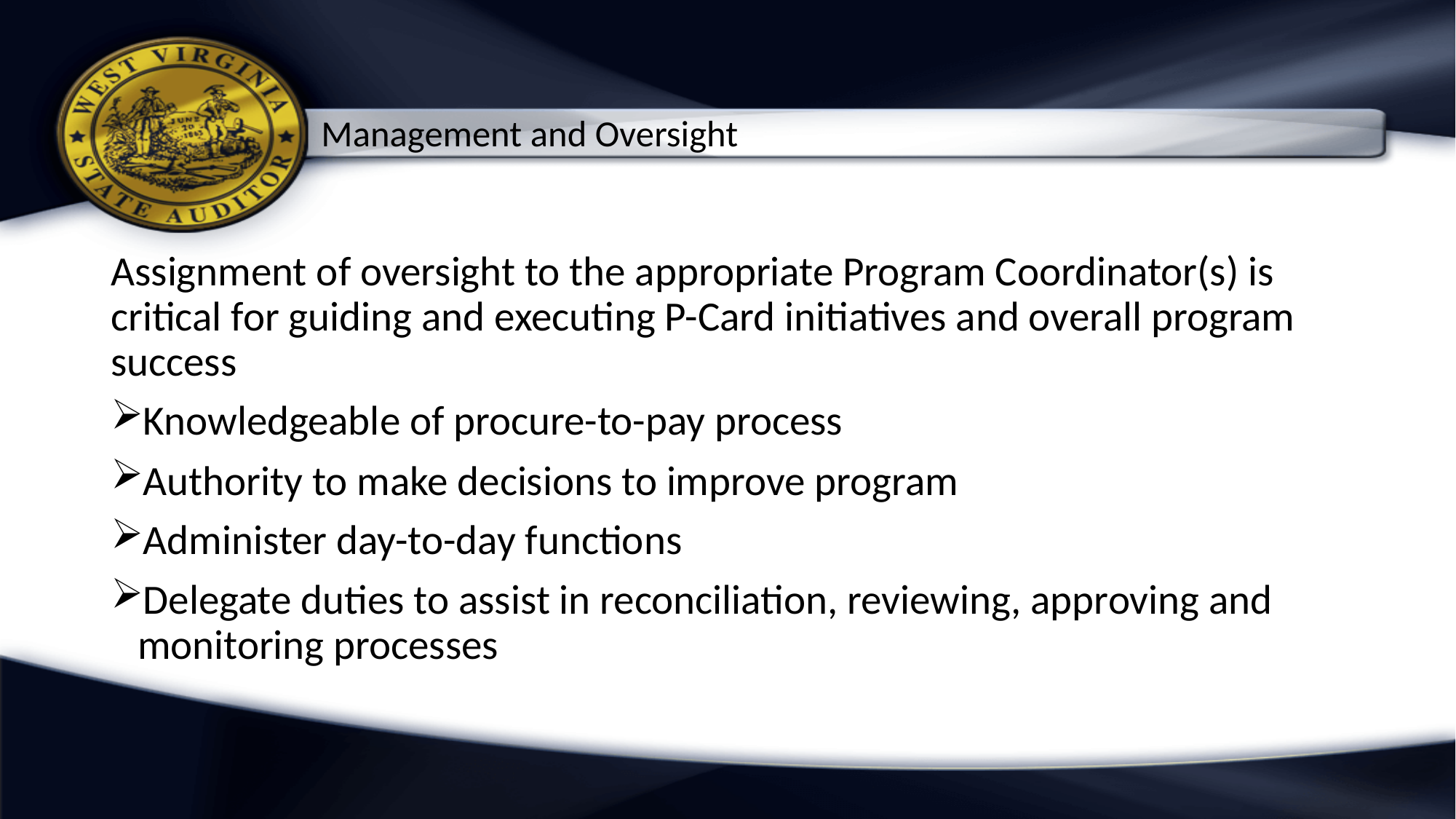

# Management and Oversight
Assignment of oversight to the appropriate Program Coordinator(s) is critical for guiding and executing P-Card initiatives and overall program success
Knowledgeable of procure-to-pay process
Authority to make decisions to improve program
Administer day-to-day functions
Delegate duties to assist in reconciliation, reviewing, approving and monitoring processes